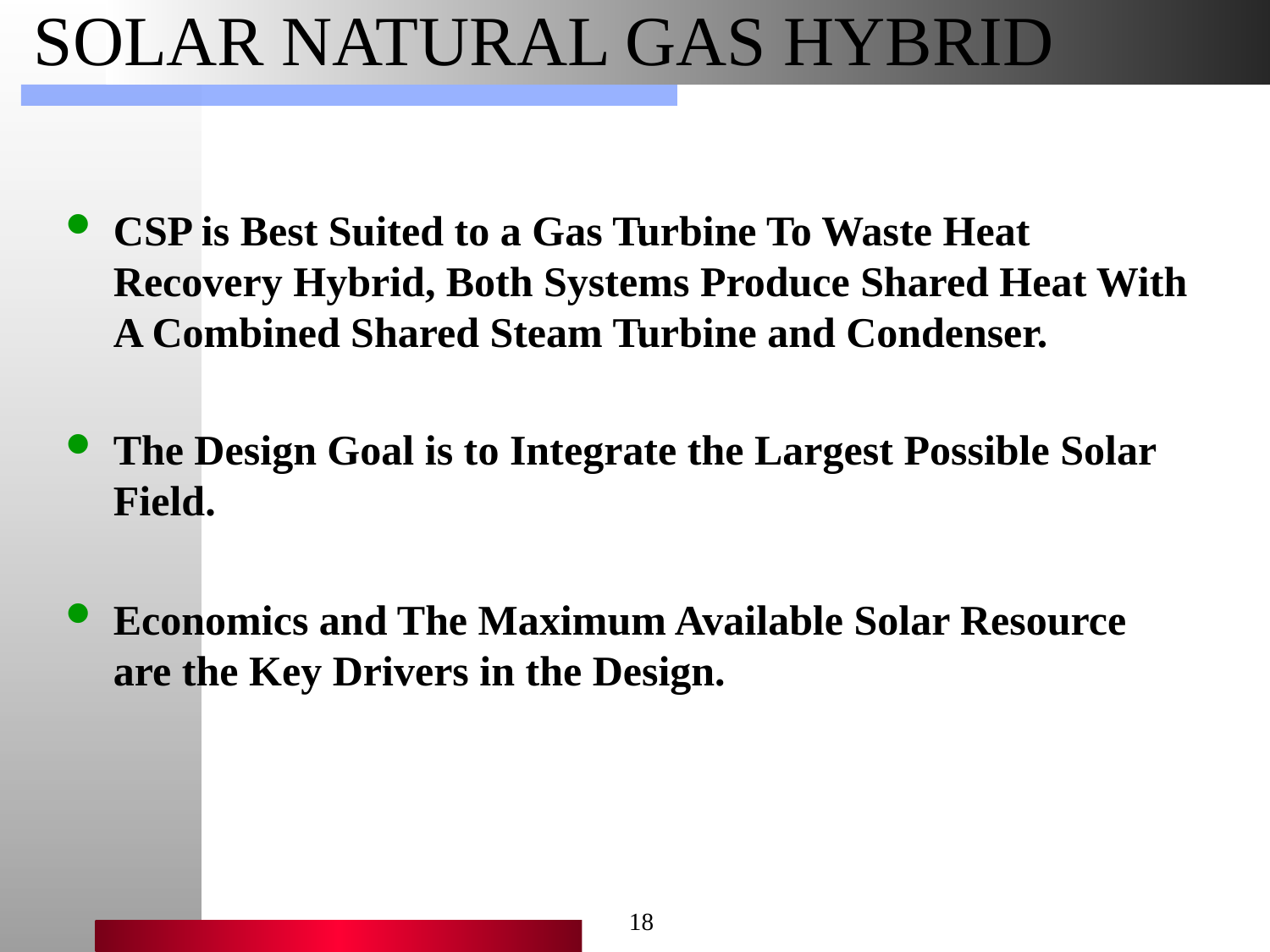

# SOLAR NATURAL GAS HYBRID

CSP is Best Suited to a Gas Turbine To Waste Heat Recovery Hybrid, Both Systems Produce Shared Heat With A Combined Shared Steam Turbine and Condenser.

The Design Goal is to Integrate the Largest Possible Solar Field.

Economics and The Maximum Available Solar Resource are the Key Drivers in the Design.
18